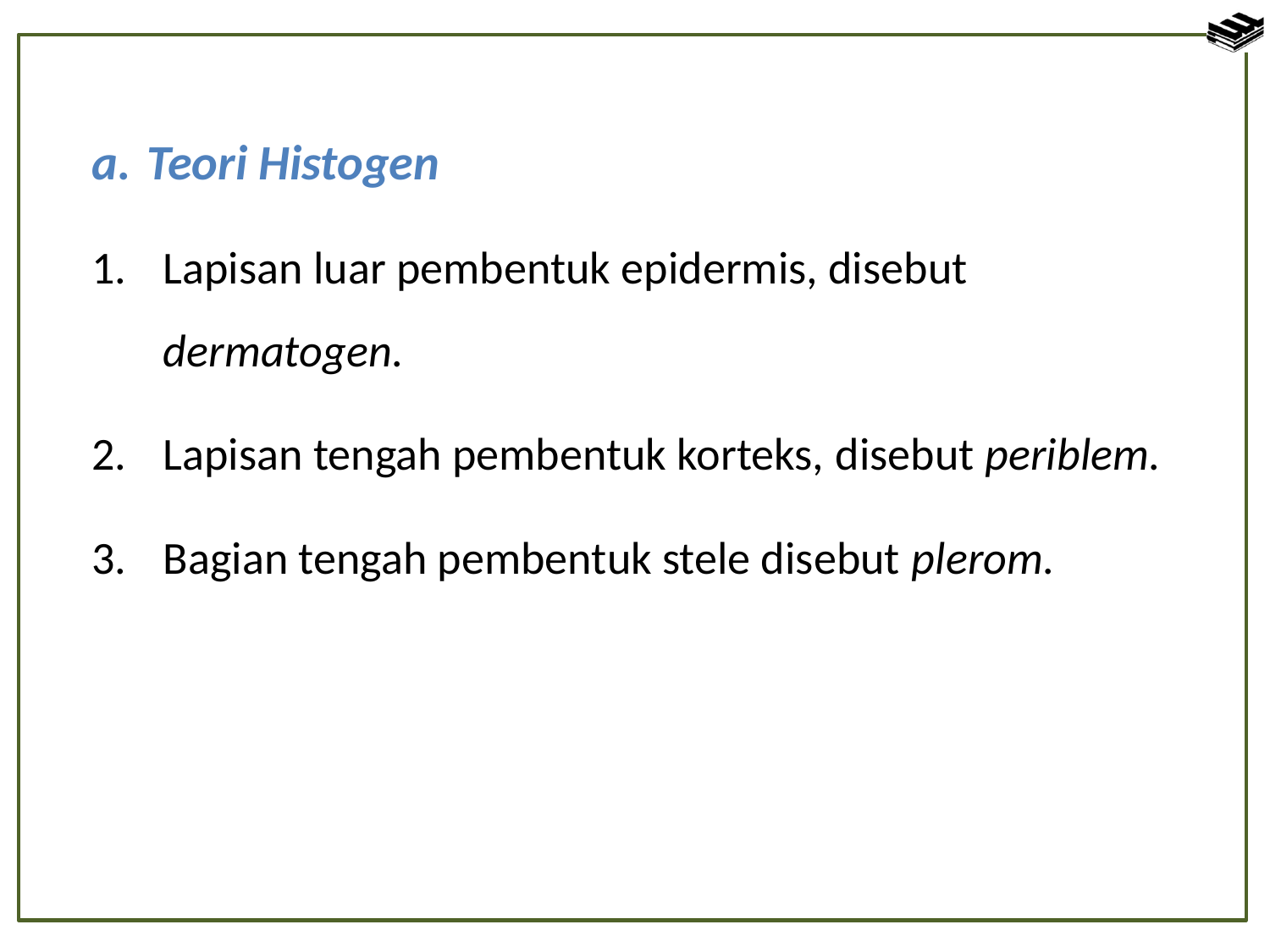

a. 	Teori Histogen
Lapisan luar pembentuk epidermis, disebut dermatogen.
Lapisan tengah pembentuk korteks, disebut periblem.
Bagian tengah pembentuk stele disebut plerom.